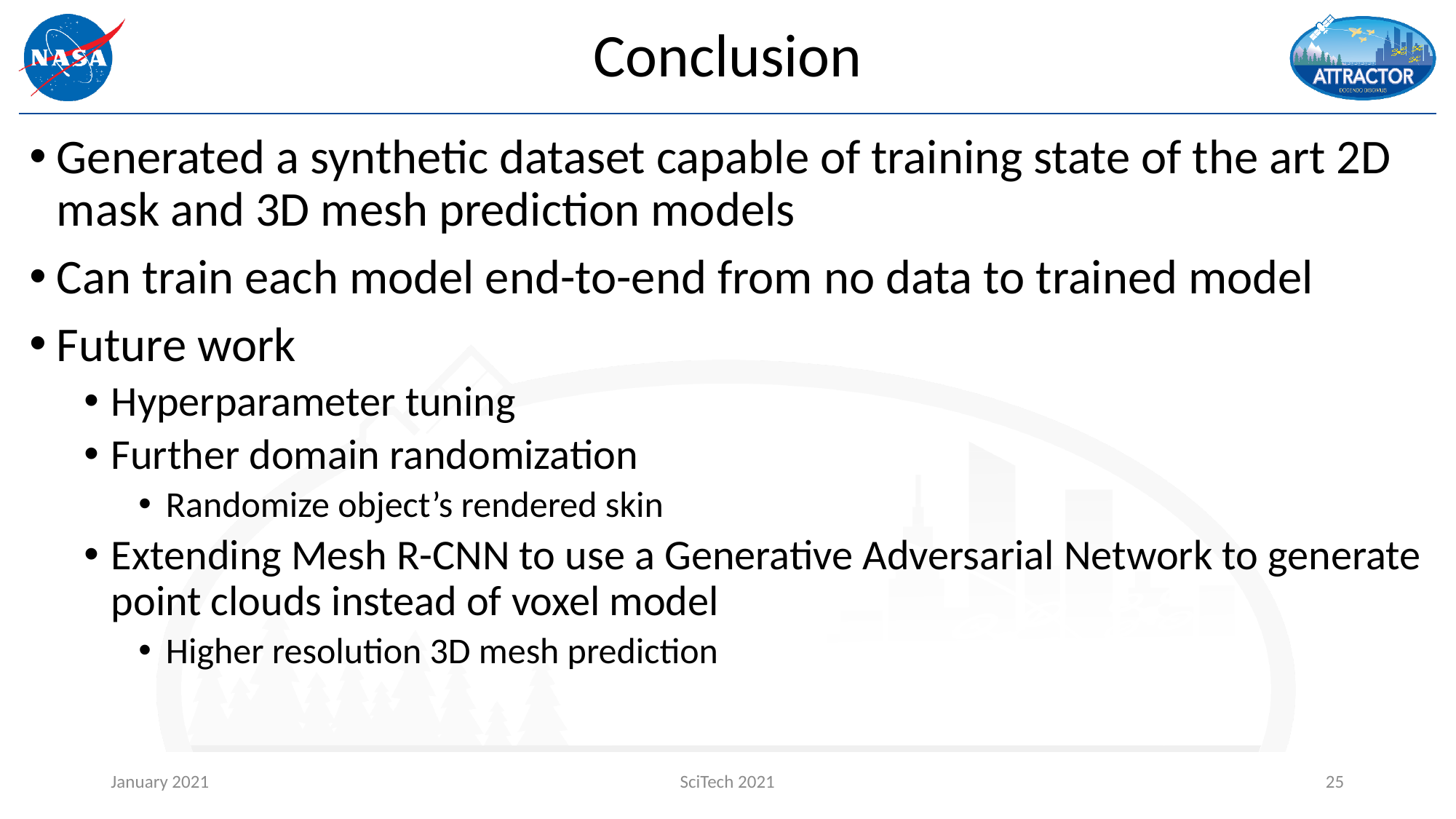

# Conclusion
Generated a synthetic dataset capable of training state of the art 2D mask and 3D mesh prediction models
Can train each model end-to-end from no data to trained model
Future work
Hyperparameter tuning
Further domain randomization
Randomize object’s rendered skin
Extending Mesh R-CNN to use a Generative Adversarial Network to generate point clouds instead of voxel model
Higher resolution 3D mesh prediction

January 2021
SciTech 2021
25